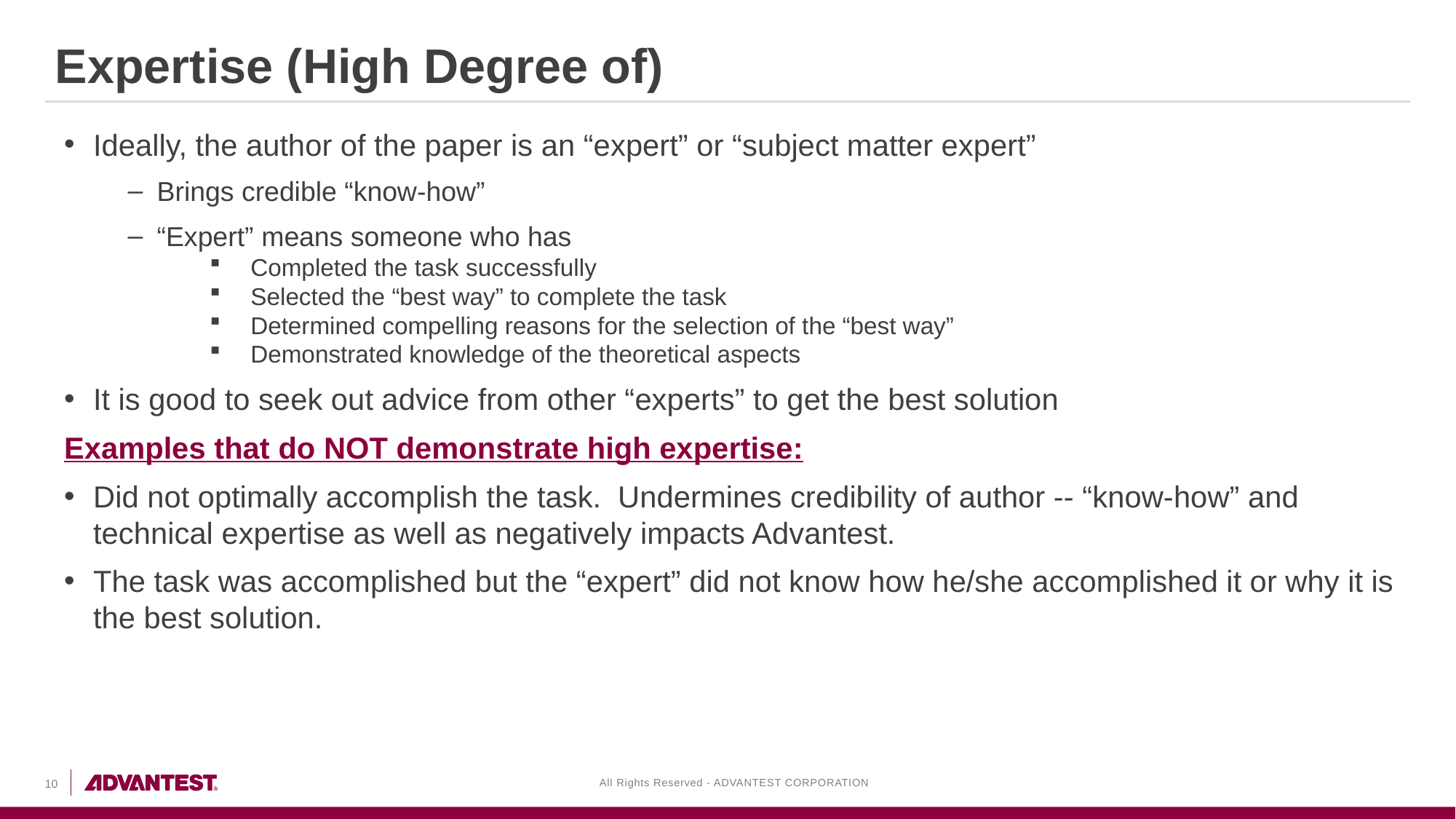

Expertise (High Degree of)
Ideally, the author of the paper is an “expert” or “subject matter expert”
Brings credible “know-how”
“Expert” means someone who has
Completed the task successfully
Selected the “best way” to complete the task
Determined compelling reasons for the selection of the “best way”
Demonstrated knowledge of the theoretical aspects
It is good to seek out advice from other “experts” to get the best solution
Examples that do NOT demonstrate high expertise:
Did not optimally accomplish the task.  Undermines credibility of author -- “know-how” and technical expertise as well as negatively impacts Advantest.
The task was accomplished but the “expert” did not know how he/she accomplished it or why it is the best solution.